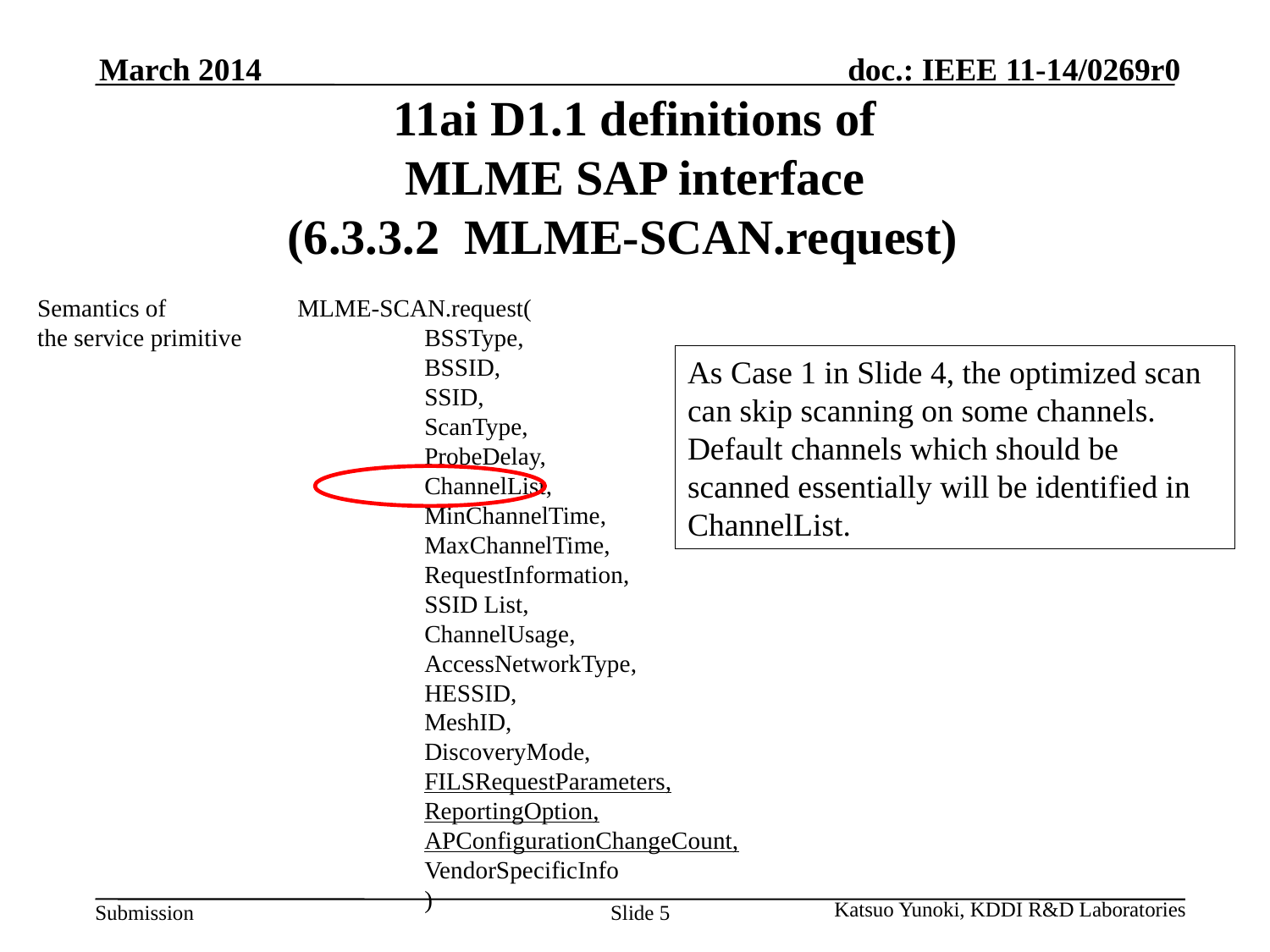

March 2014
# 11ai D1.1 definitions of MLME SAP interface (6.3.3.2  MLME-SCAN.request)
Semantics of
the service primitive
MLME-SCAN.request(
	BSSType,
	BSSID,
	SSID,
	ScanType,
	ProbeDelay,
	ChannelList,
	MinChannelTime,
	MaxChannelTime,
	RequestInformation,
	SSID List,
	ChannelUsage,
	AccessNetworkType,
	HESSID,
	MeshID,
	DiscoveryMode,
	FILSRequestParameters,
	ReportingOption,
	APConfigurationChangeCount,
	VendorSpecificInfo
	)
As Case 1 in Slide 4, the optimized scan can skip scanning on some channels.  Default channels which should be scanned essentially will be identified in ChannelList.

Katsuo Yunoki, KDDI R&D Laboratories
Slide 5